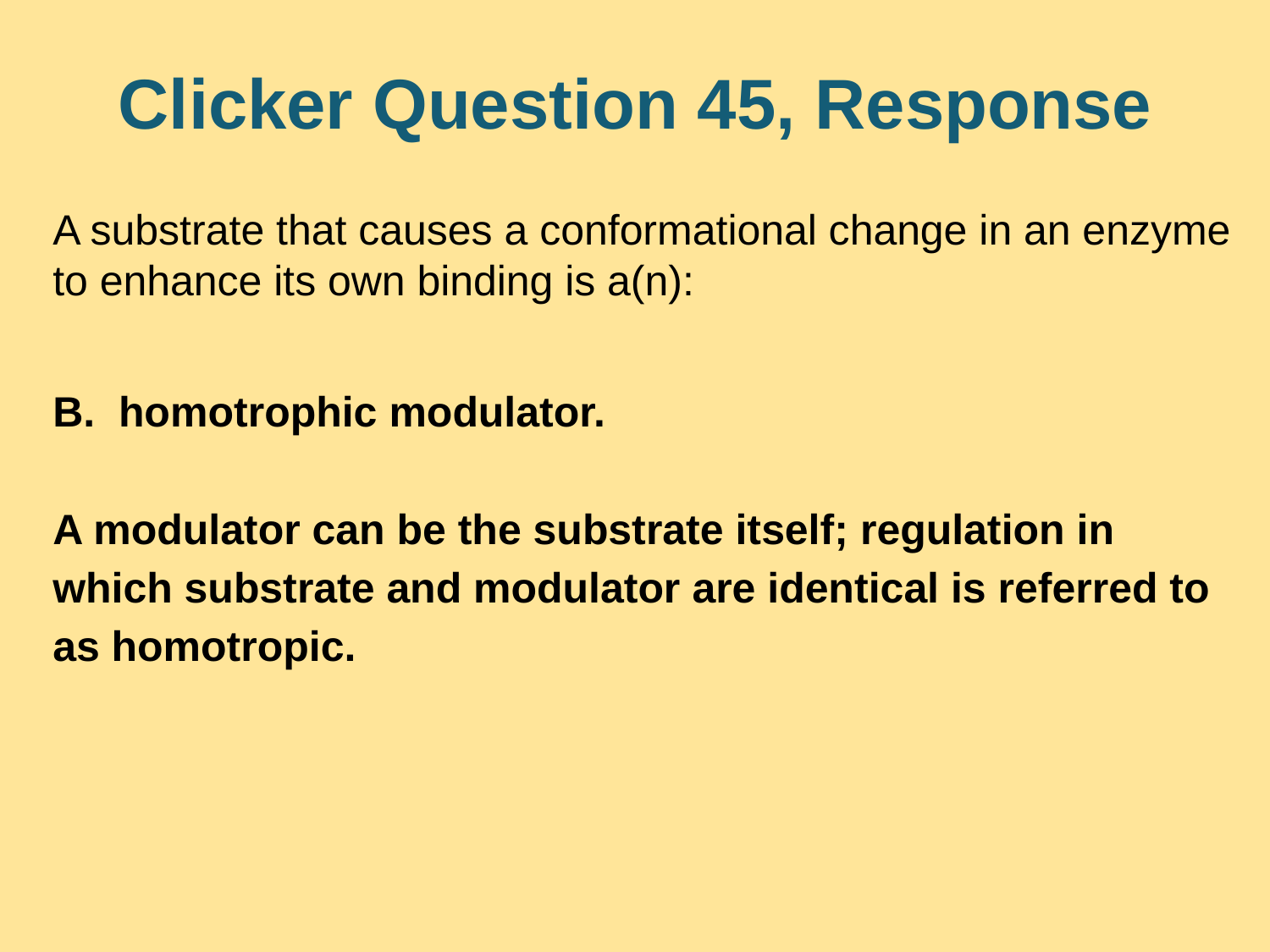

# Clicker Question 45, Response
A substrate that causes a conformational change in an enzyme to enhance its own binding is a(n):

B.  homotrophic modulator.

A modulator can be the substrate itself; regulation in which substrate and modulator are identical is referred to as homotropic.